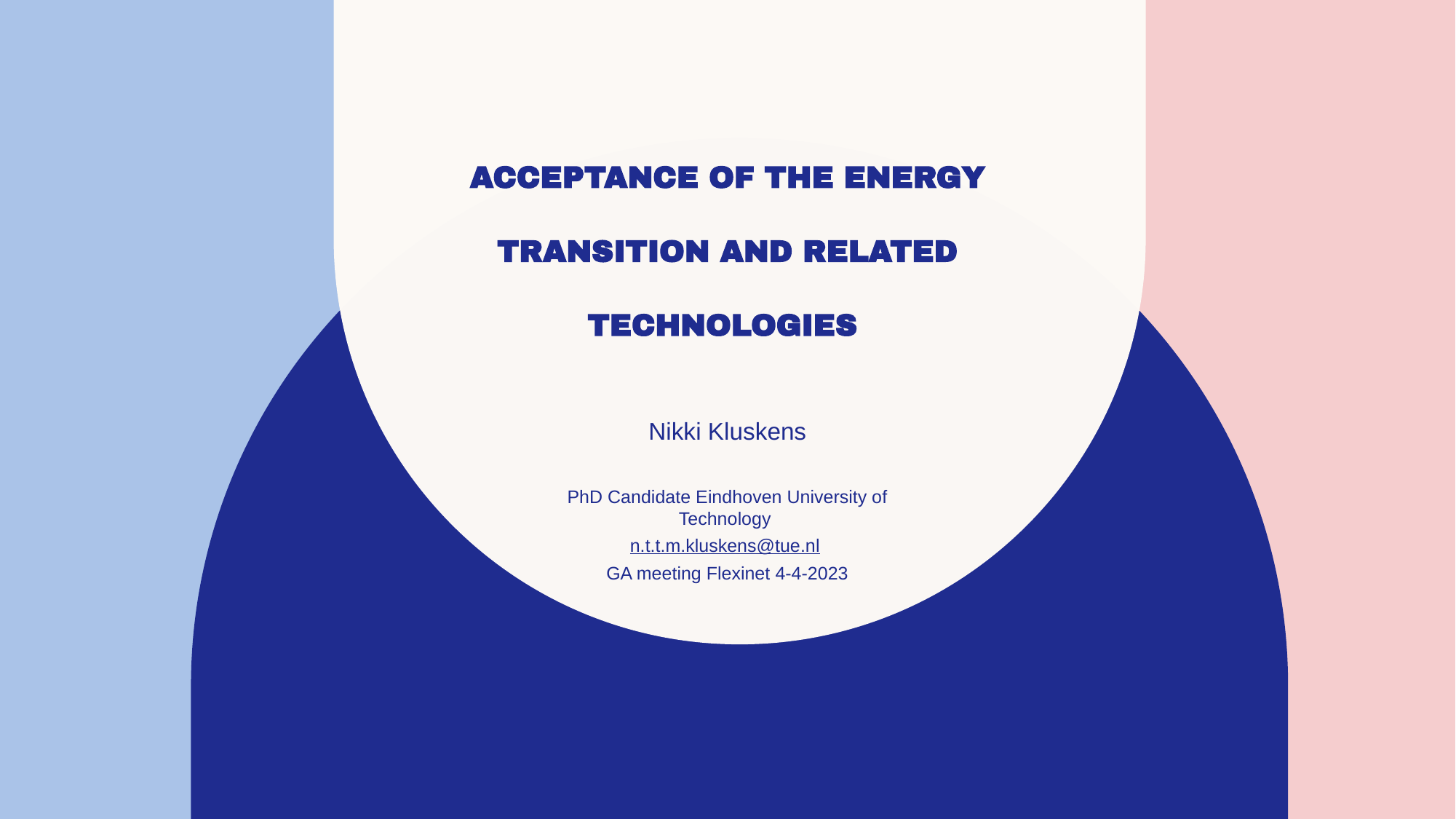

# Acceptance of the energy transition and related technologies
Nikki Kluskens

PhD Candidate Eindhoven University of Technology
n.t.t.m.kluskens@tue.nl
GA meeting Flexinet 4-4-2023